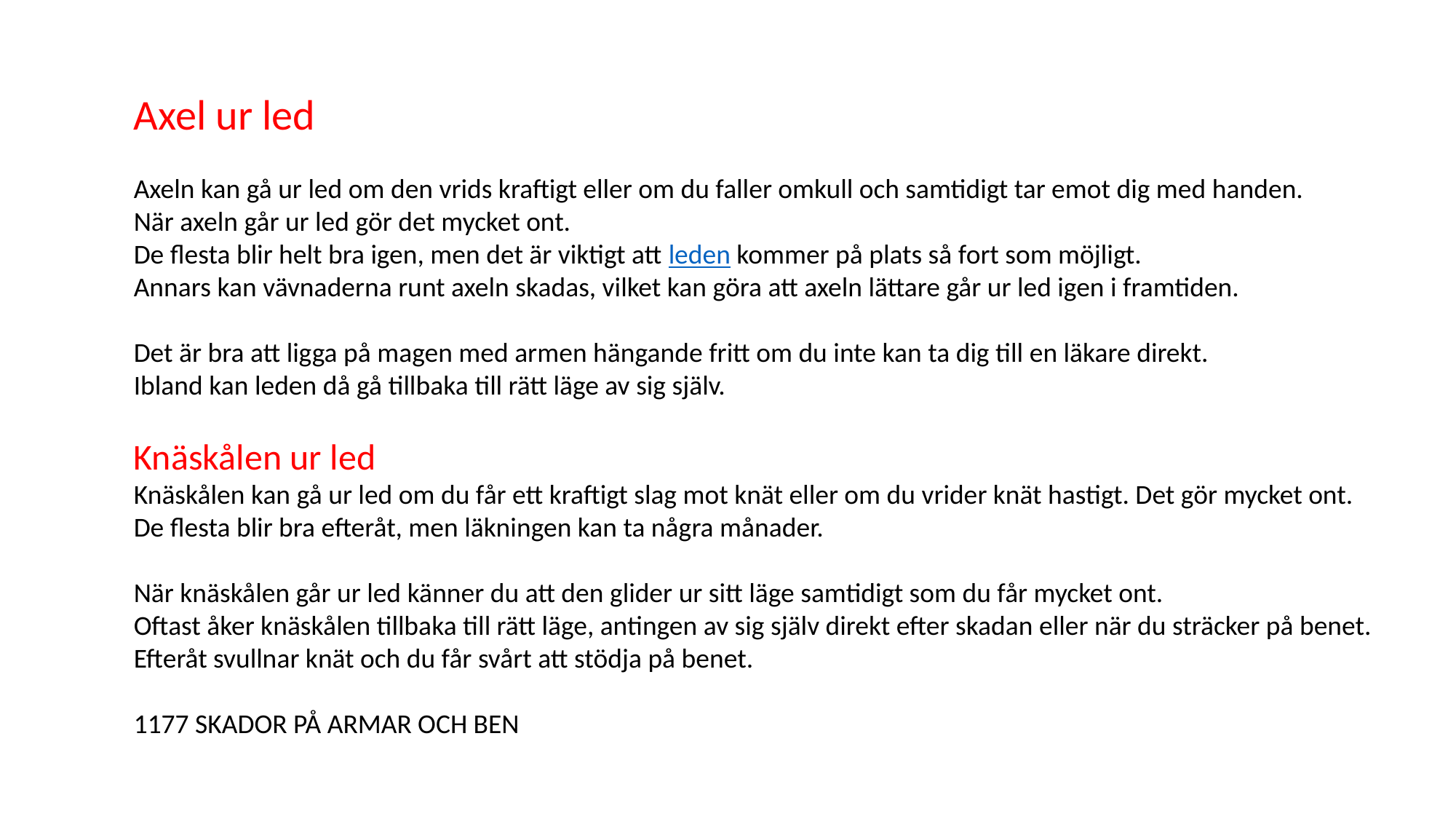

Axel ur led

Axeln kan gå ur led om den vrids kraftigt eller om du faller omkull och samtidigt tar emot dig med handen.
När axeln går ur led gör det mycket ont.
De flesta blir helt bra igen, men det är viktigt att leden kommer på plats så fort som möjligt.
Annars kan vävnaderna runt axeln skadas, vilket kan göra att axeln lättare går ur led igen i framtiden.

Det är bra att ligga på magen med armen hängande fritt om du inte kan ta dig till en läkare direkt.
Ibland kan leden då gå tillbaka till rätt läge av sig själv.

Knäskålen ur led
Knäskålen kan gå ur led om du får ett kraftigt slag mot knät eller om du vrider knät hastigt. Det gör mycket ont.
De flesta blir bra efteråt, men läkningen kan ta några månader.

När knäskålen går ur led känner du att den glider ur sitt läge samtidigt som du får mycket ont.
Oftast åker knäskålen tillbaka till rätt läge, antingen av sig själv direkt efter skadan eller när du sträcker på benet.
Efteråt svullnar knät och du får svårt att stödja på benet.

1177 SKADOR PÅ ARMAR OCH BEN